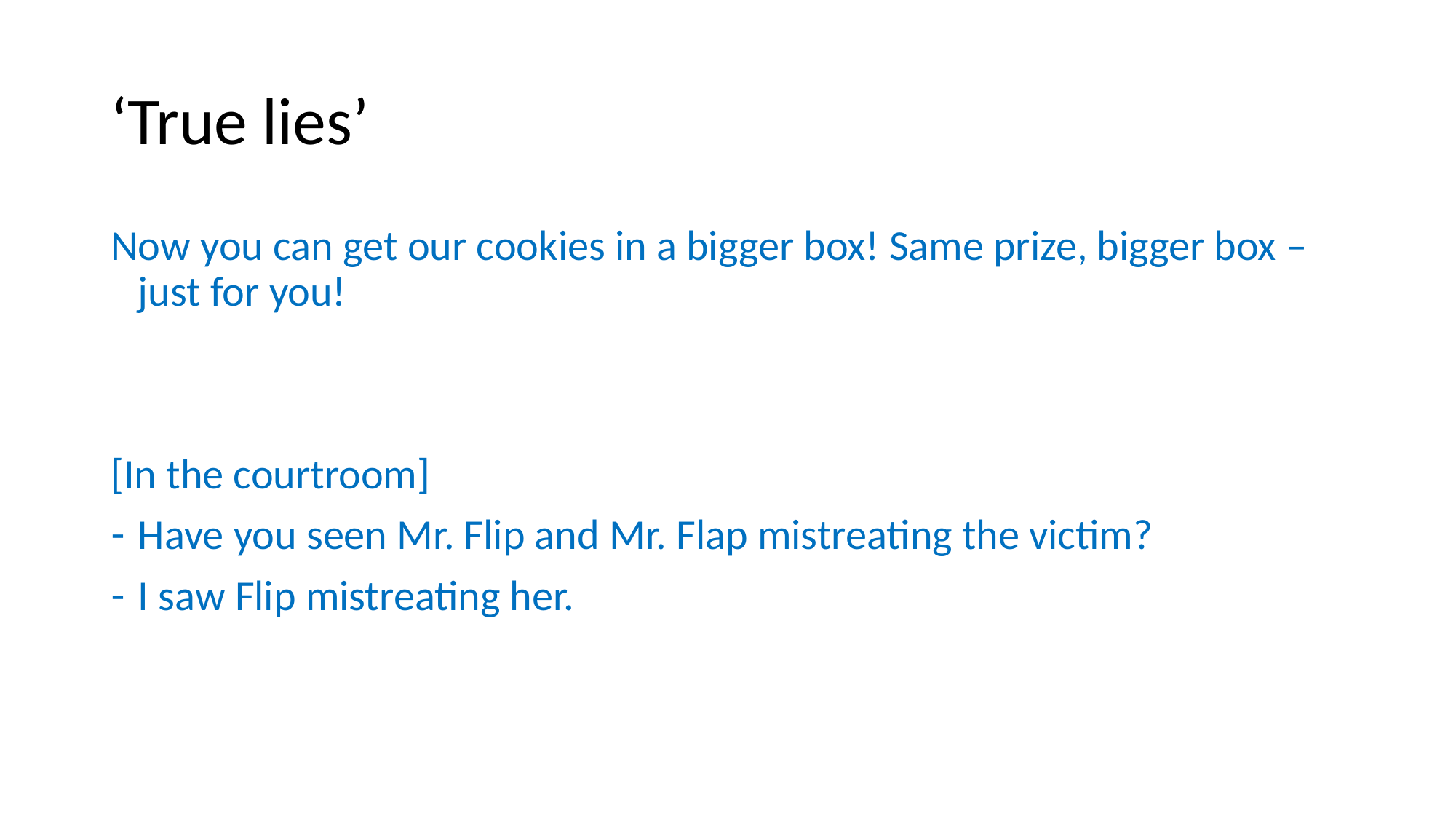

# ‘True lies’
Now you can get our cookies in a bigger box! Same prize, bigger box – just for you!

[In the courtroom]
Have you seen Mr. Flip and Mr. Flap mistreating the victim?
I saw Flip mistreating her.